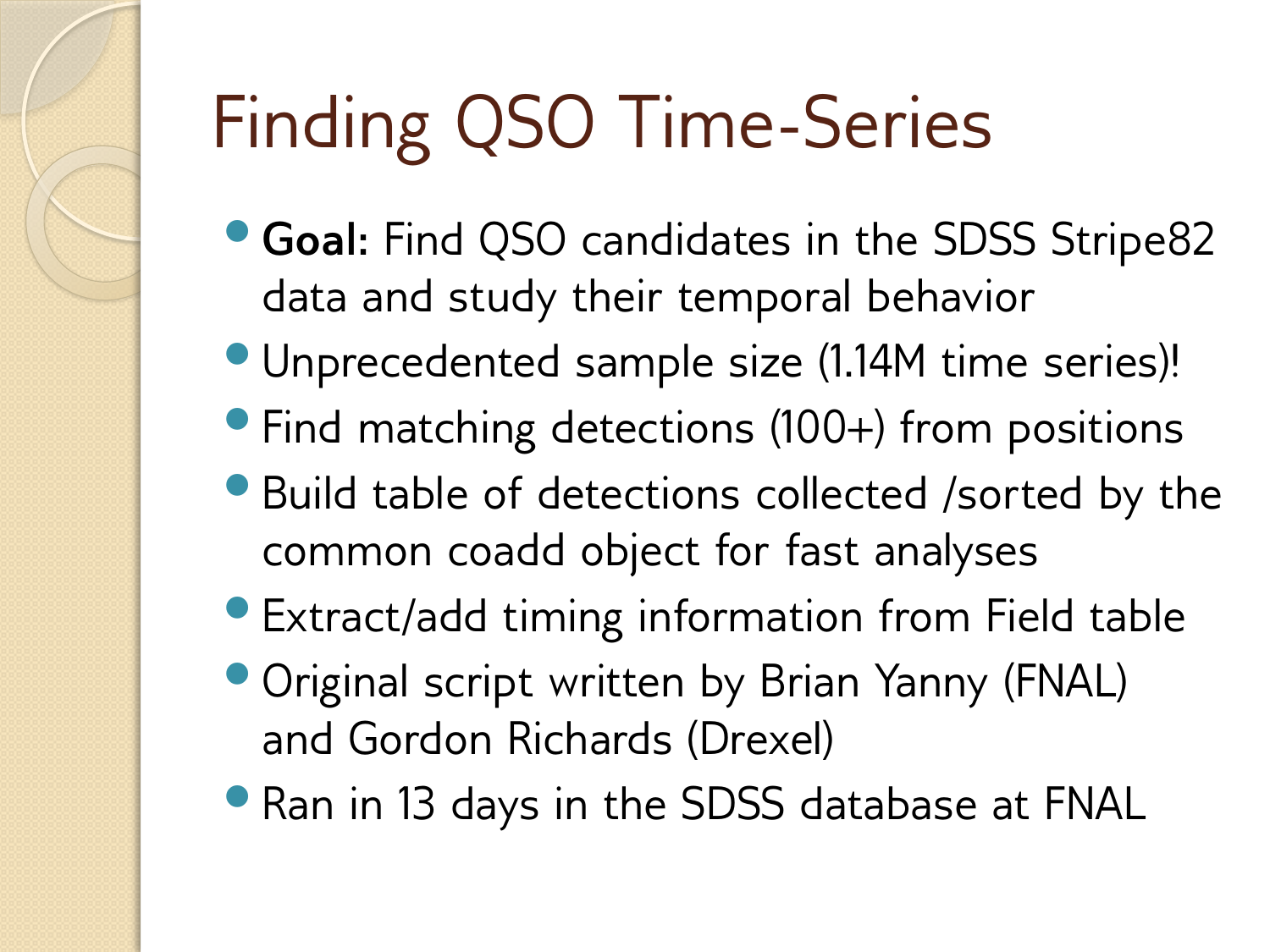

# Finding QSO Time-Series
Goal: Find QSO candidates in the SDSS Stripe82 data and study their temporal behavior
Unprecedented sample size (1.14M time series)!
Find matching detections (100+) from positions
Build table of detections collected /sorted by the common coadd object for fast analyses
Extract/add timing information from Field table
Original script written by Brian Yanny (FNAL)
and Gordon Richards (Drexel)
Ran in 13 days in the SDSS database at FNAL